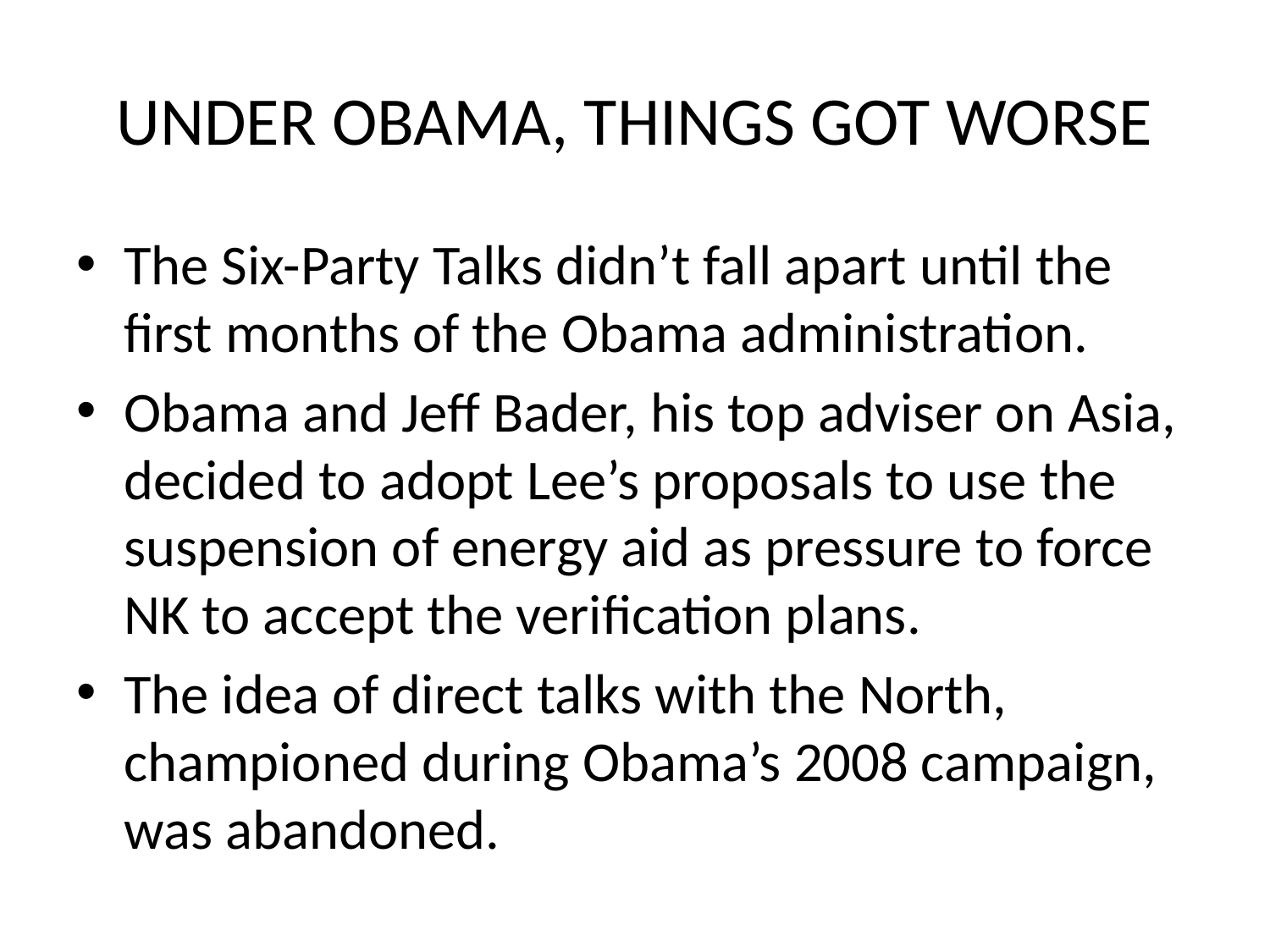

# UNDER OBAMA, THINGS GOT WORSE
The Six-Party Talks didn’t fall apart until the first months of the Obama administration.
Obama and Jeff Bader, his top adviser on Asia, decided to adopt Lee’s proposals to use the suspension of energy aid as pressure to force NK to accept the verification plans.
The idea of direct talks with the North, championed during Obama’s 2008 campaign, was abandoned.